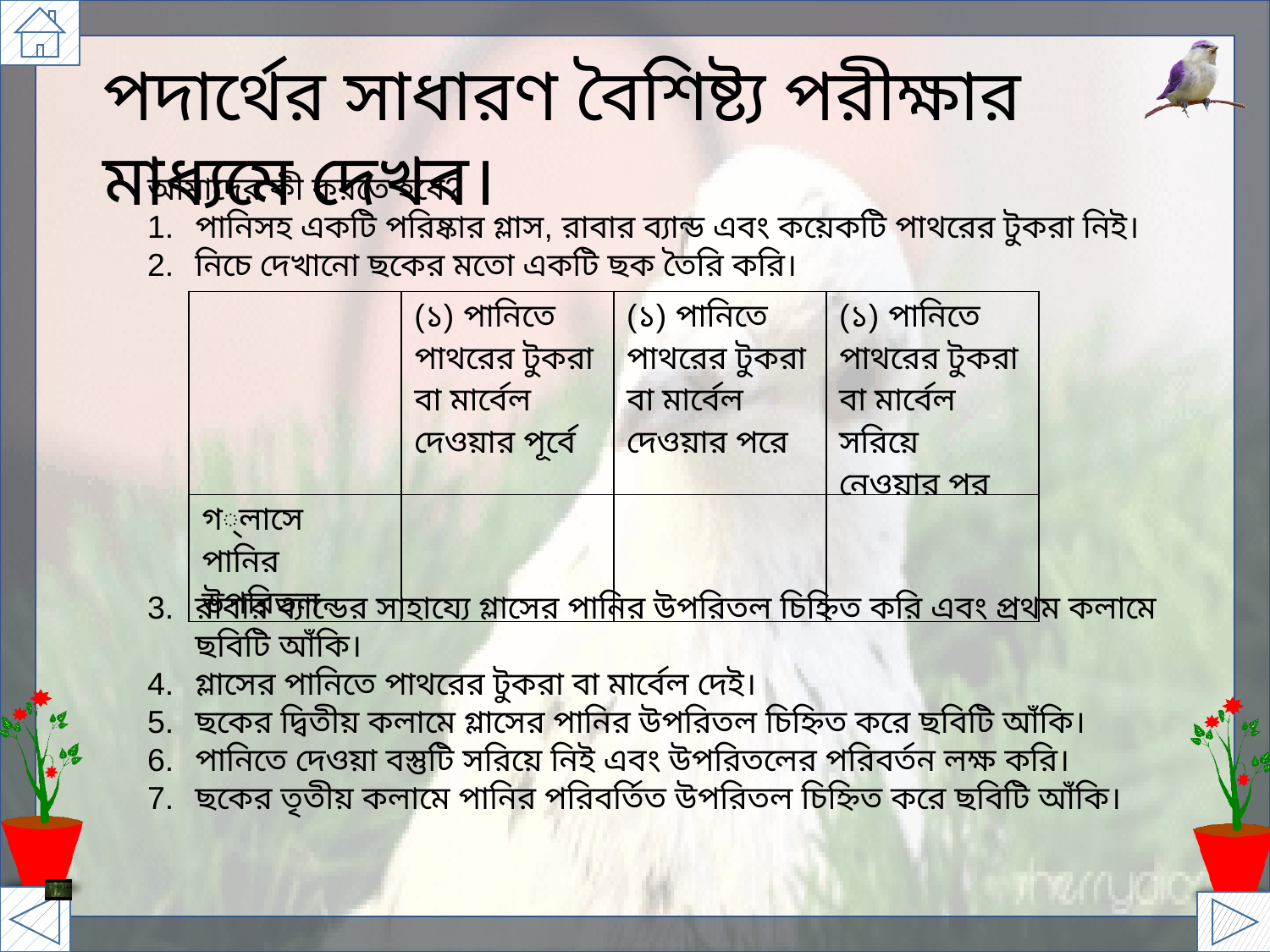

পদার্থের সাধারণ বৈশিষ্ট্য পরীক্ষার মাধ্যমে দেখব।
আমাদের কী করতে হবে?
পানিসহ একটি পরিষ্কার গ্লাস, রাবার ব্যান্ড এবং কয়েকটি পাথরের টুকরা নিই।
নিচে দেখানো ছকের মতো একটি ছক তৈরি করি।

রাবার ব্যান্ডের সাহায্যে গ্লাসের পানির উপরিতল চিহ্নিত করি এবং প্রথম কলামে ছবিটি আঁকি।
গ্লাসের পানিতে পাথরের টুকরা বা মার্বেল দেই।
ছকের দ্বিতীয় কলামে গ্লাসের পানির উপরিতল চিহ্নিত করে ছবিটি আঁকি।
পানিতে দেওয়া বস্তুটি সরিয়ে নিই এবং উপরিতলের পরিবর্তন লক্ষ করি।
ছকের তৃতীয় কলামে পানির পরিবর্তিত উপরিতল চিহ্নিত করে ছবিটি আঁকি।
|  | (১) পানিতে পাথরের টুকরা বা মার্বেল দেওয়ার পূর্বে | (১) পানিতে পাথরের টুকরা বা মার্বেল দেওয়ার পরে | (১) পানিতে পাথরের টুকরা বা মার্বেল সরিয়ে নেওয়ার পর |
| --- | --- | --- | --- |
| গ্লাসে পানির উপরিতল |  |  |  |